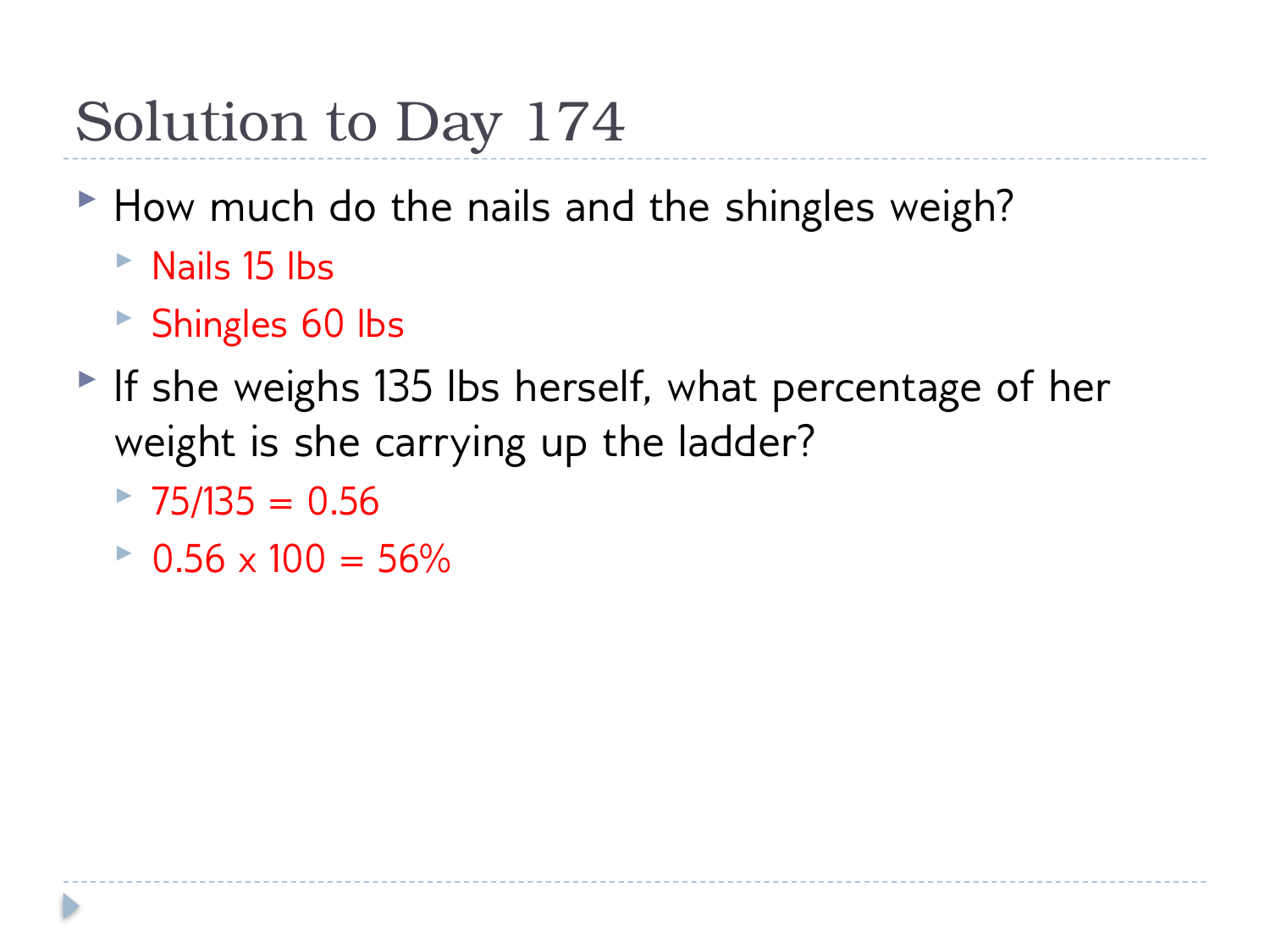

# Solution to Day 174
How much do the nails and the shingles weigh?
Nails 15 lbs
Shingles 60 lbs
If she weighs 135 lbs herself, what percentage of her weight is she carrying up the ladder?
75/135 = 0.56
0.56 x 100 = 56%